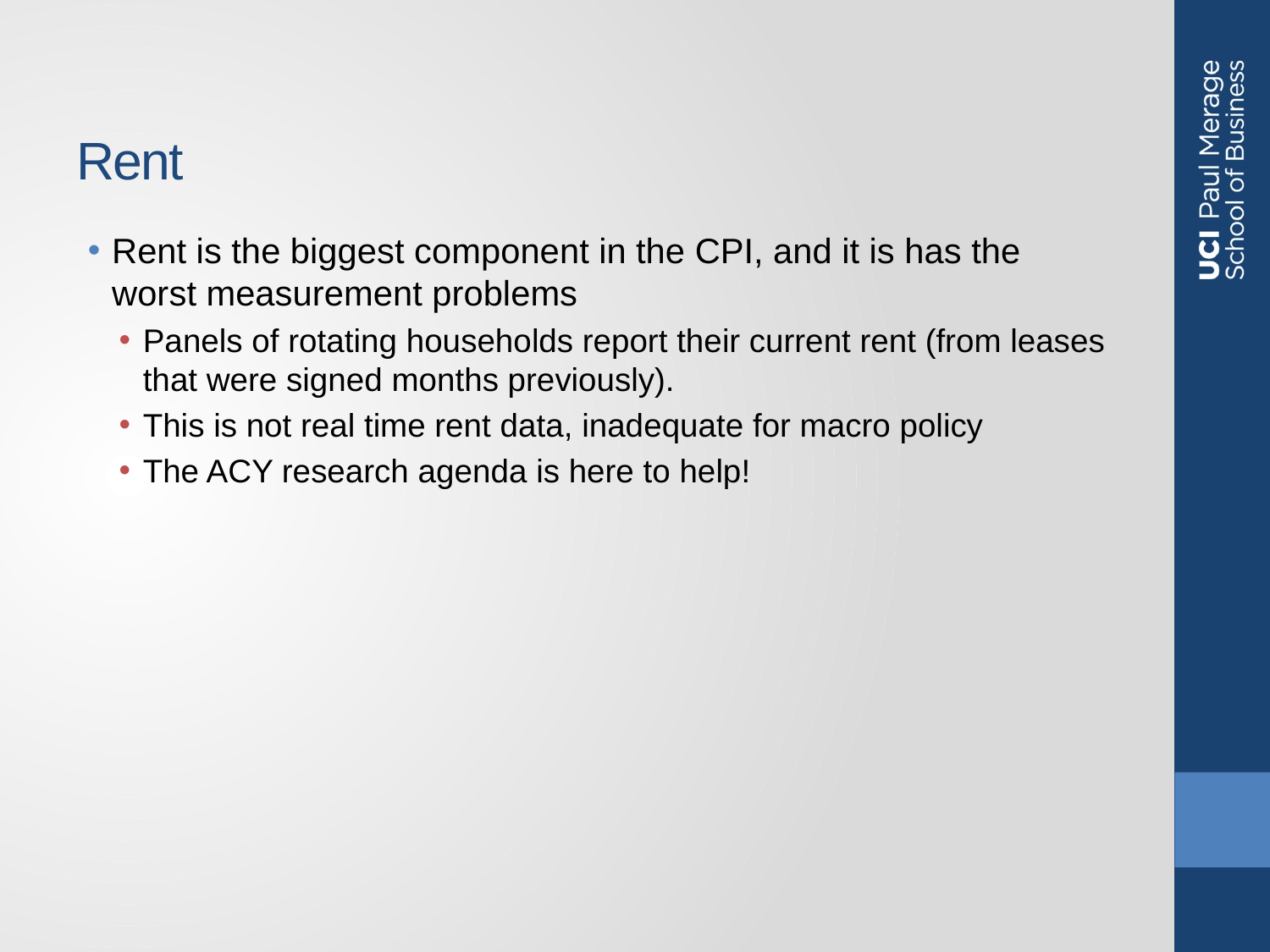

# Rent
Rent is the biggest component in the CPI, and it is has the worst measurement problems
Panels of rotating households report their current rent (from leases that were signed months previously).
This is not real time rent data, inadequate for macro policy
The ACY research agenda is here to help!